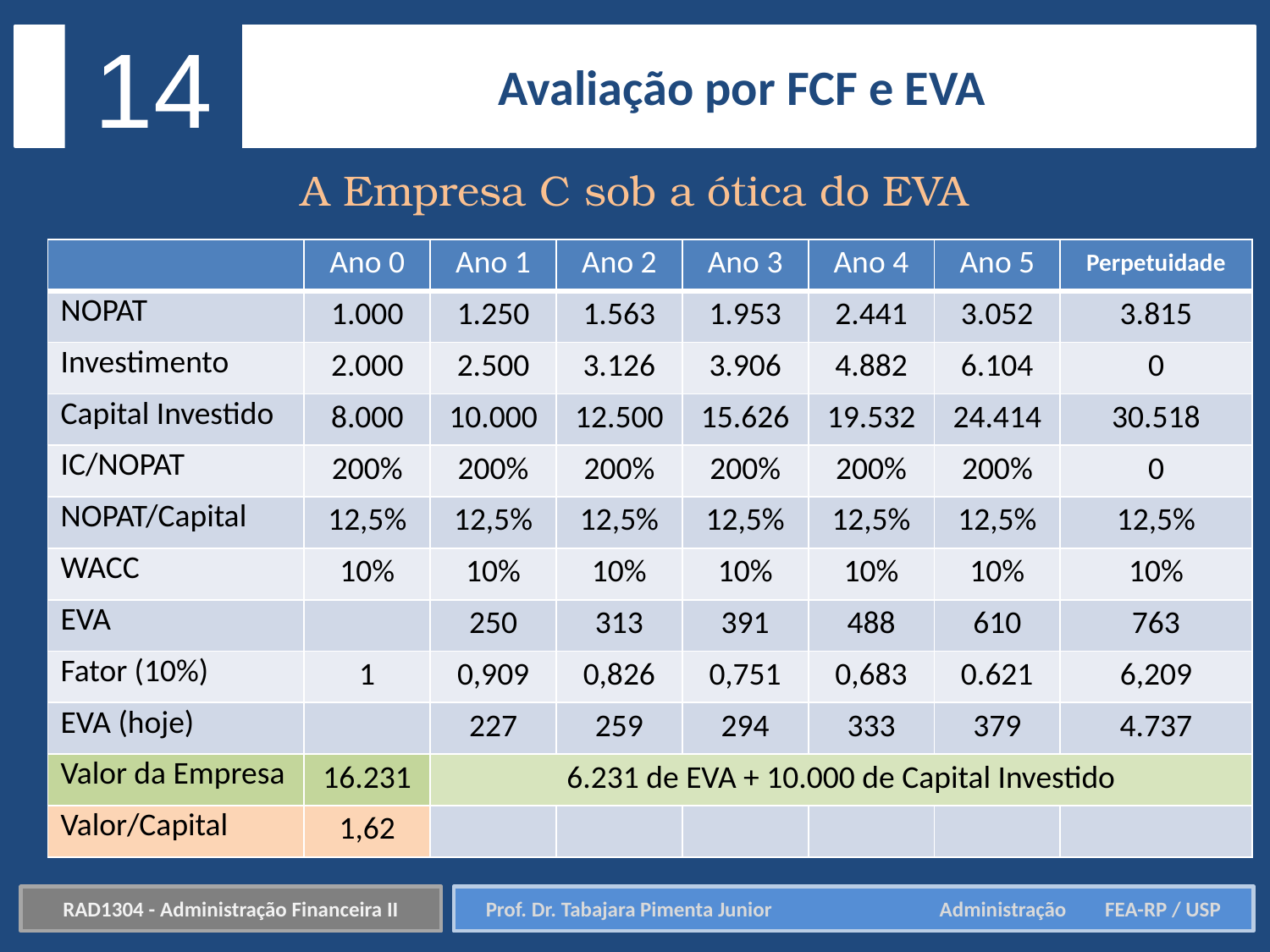

14

Avaliação por FCF e EVA
A Empresa C sob a ótica do EVA
|  | Ano 0 | Ano 1 | Ano 2 | Ano 3 | Ano 4 | Ano 5 | Perpetuidade |
| --- | --- | --- | --- | --- | --- | --- | --- |
| NOPAT | 1.000 | 1.250 | 1.563 | 1.953 | 2.441 | 3.052 | 3.815 |
| Investimento | 2.000 | 2.500 | 3.126 | 3.906 | 4.882 | 6.104 | 0 |
| Capital Investido | 8.000 | 10.000 | 12.500 | 15.626 | 19.532 | 24.414 | 30.518 |
| IC/NOPAT | 200% | 200% | 200% | 200% | 200% | 200% | 0 |
| NOPAT/Capital | 12,5% | 12,5% | 12,5% | 12,5% | 12,5% | 12,5% | 12,5% |
| WACC | 10% | 10% | 10% | 10% | 10% | 10% | 10% |
| EVA |  | 250 | 313 | 391 | 488 | 610 | 763 |
| Fator (10%) | 1 | 0,909 | 0,826 | 0,751 | 0,683 | 0.621 | 6,209 |
| EVA (hoje) |  | 227 | 259 | 294 | 333 | 379 | 4.737 |
| Valor da Empresa | 16.231 | 6.231 de EVA + 10.000 de Capital Investido |  |  |  |  |  |
| Valor/Capital | 1,62 |  |  |  |  |  |  |

RAD1304 - Administração Financeira II

Prof. Dr. Tabajara Pimenta Junior	               Administração        FEA-RP / USP